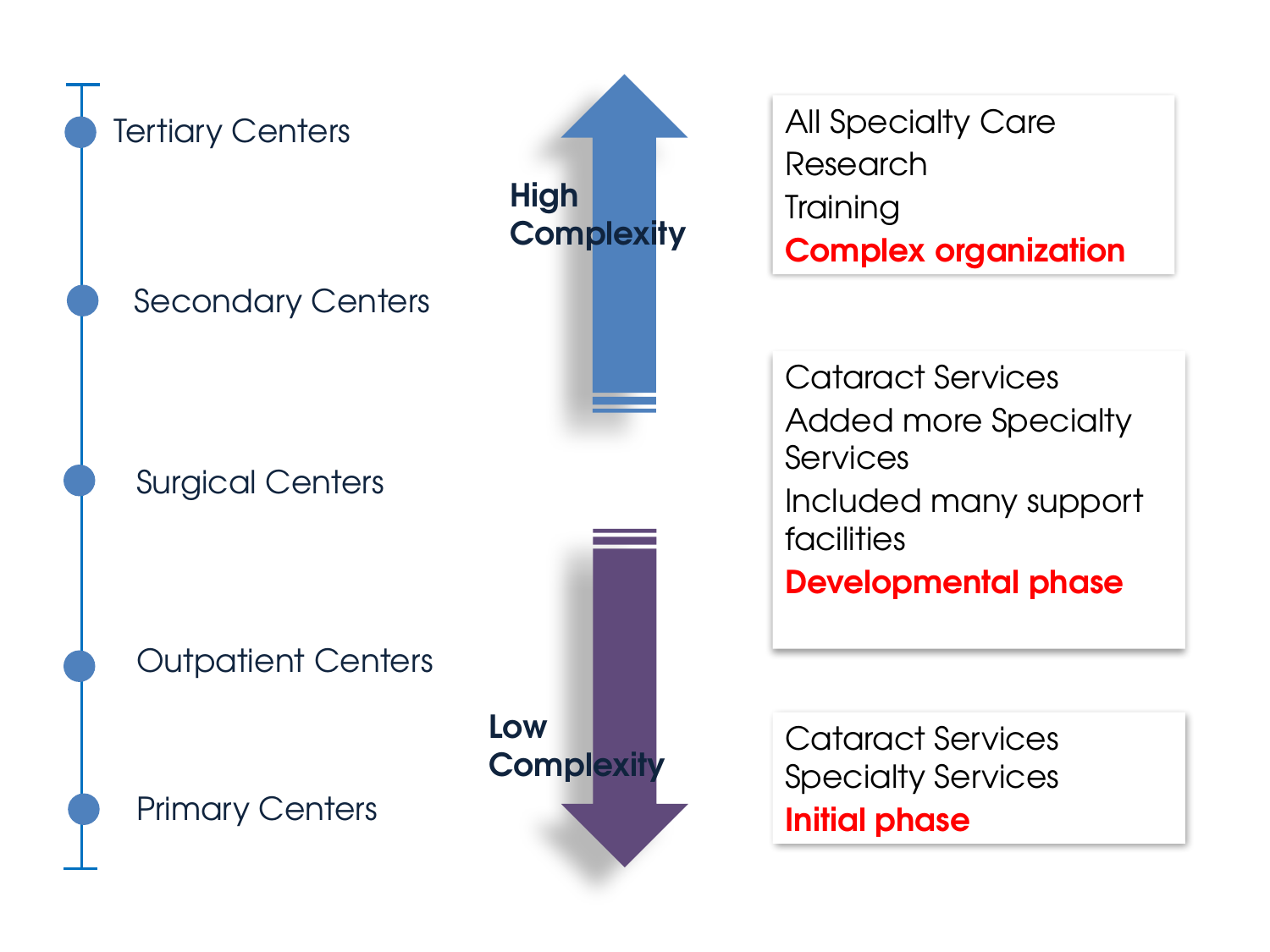

All Specialty Care
Research
Training
Complex organization
Tertiary Centers

High Complexity

Secondary Centers

Cataract Services
Added more Specialty Services
Included many support facilities
Developmental phase

Surgical Centers

Outpatient Centers

Low
Complexity
Cataract Services Specialty Services
Initial phase
Primary Centers